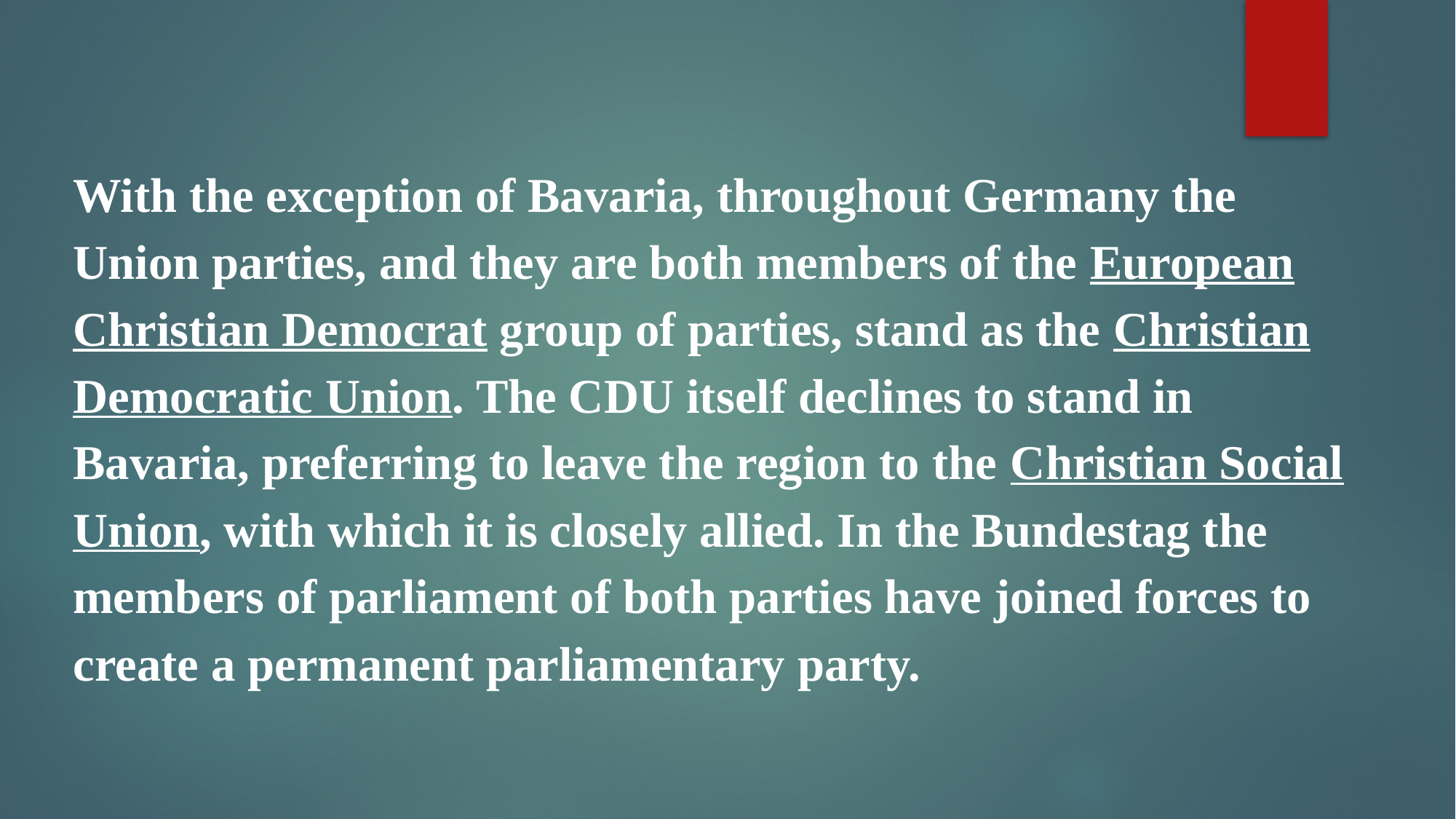

With the exception of Bavaria, throughout Germany the Union parties, and they are both members of the European Christian Democrat group of parties, stand as the Christian Democratic Union. The CDU itself declines to stand in Bavaria, preferring to leave the region to the Christian Social Union, with which it is closely allied. In the Bundestag the members of parliament of both parties have joined forces to create a permanent parliamentary party.